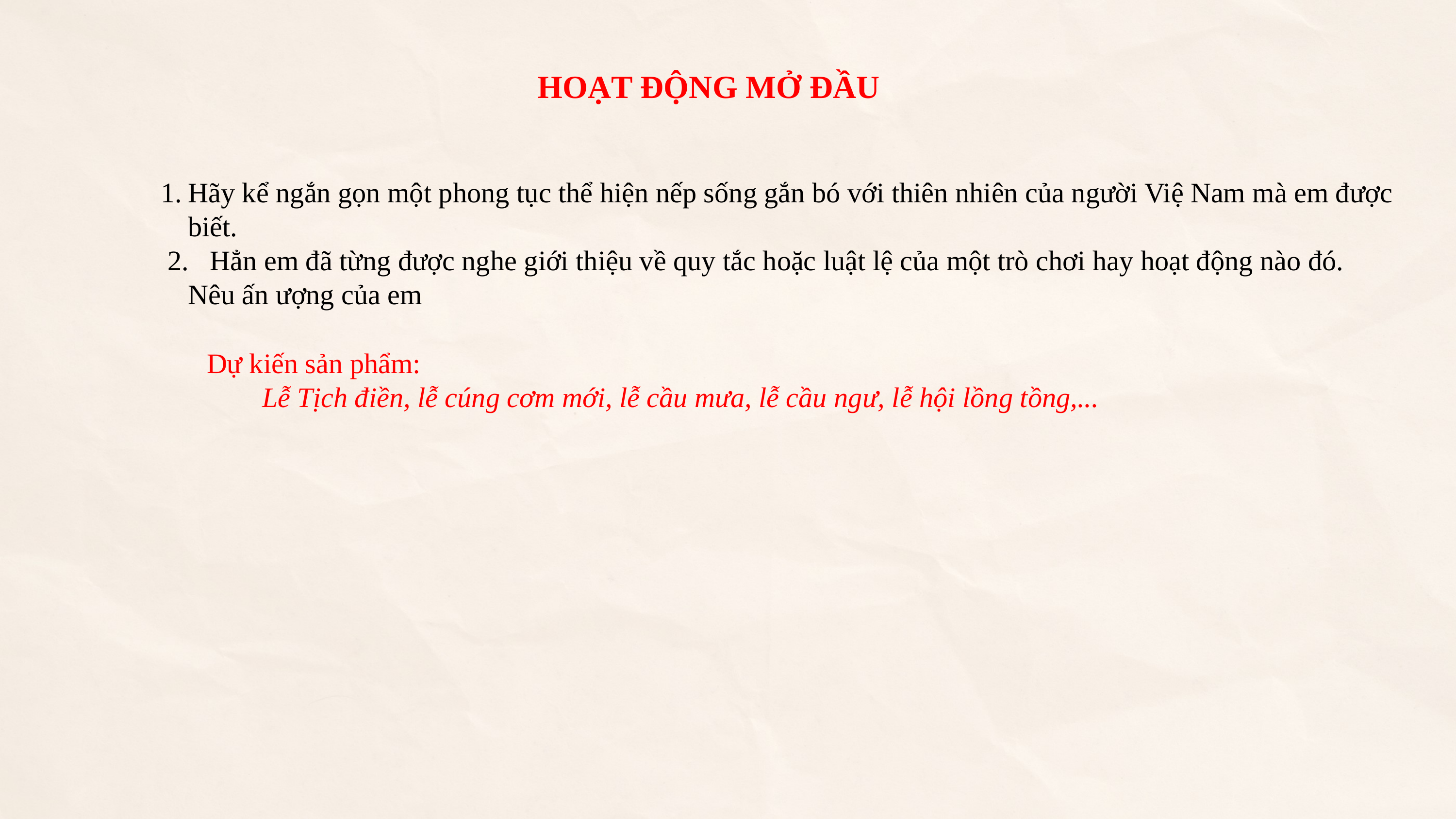

HOẠT ĐỘNG MỞ ĐẦU
Hãy kể ngắn gọn một phong tục thể hiện nếp sống gắn bó với thiên nhiên của người Việ Nam mà em được biết.
 2.   Hẳn em đã từng được nghe giới thiệu về quy tắc hoặc luật lệ của một trò chơi hay hoạt động nào đó. Nêu ấn ượng của em
 Dự kiến sản phẩm:
	Lễ Tịch điền, lễ cúng cơm mới, lễ cầu mưa, lễ cầu ngư, lễ hội lồng tồng,...